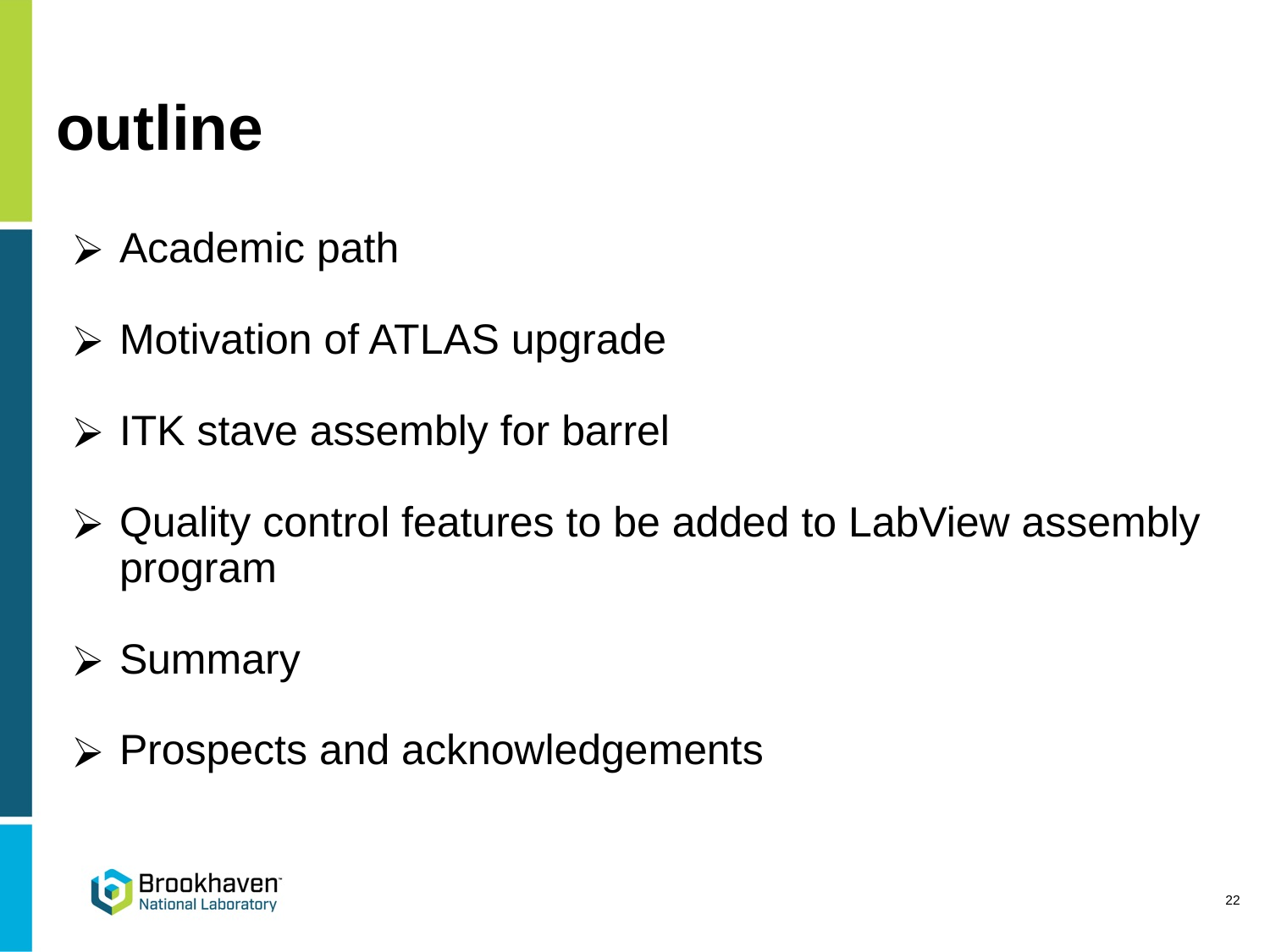

# outline
Academic path

Motivation of ATLAS upgrade

ITK stave assembly for barrel

Quality control features to be added to LabView assembly program

Summary

Prospects and acknowledgements

22